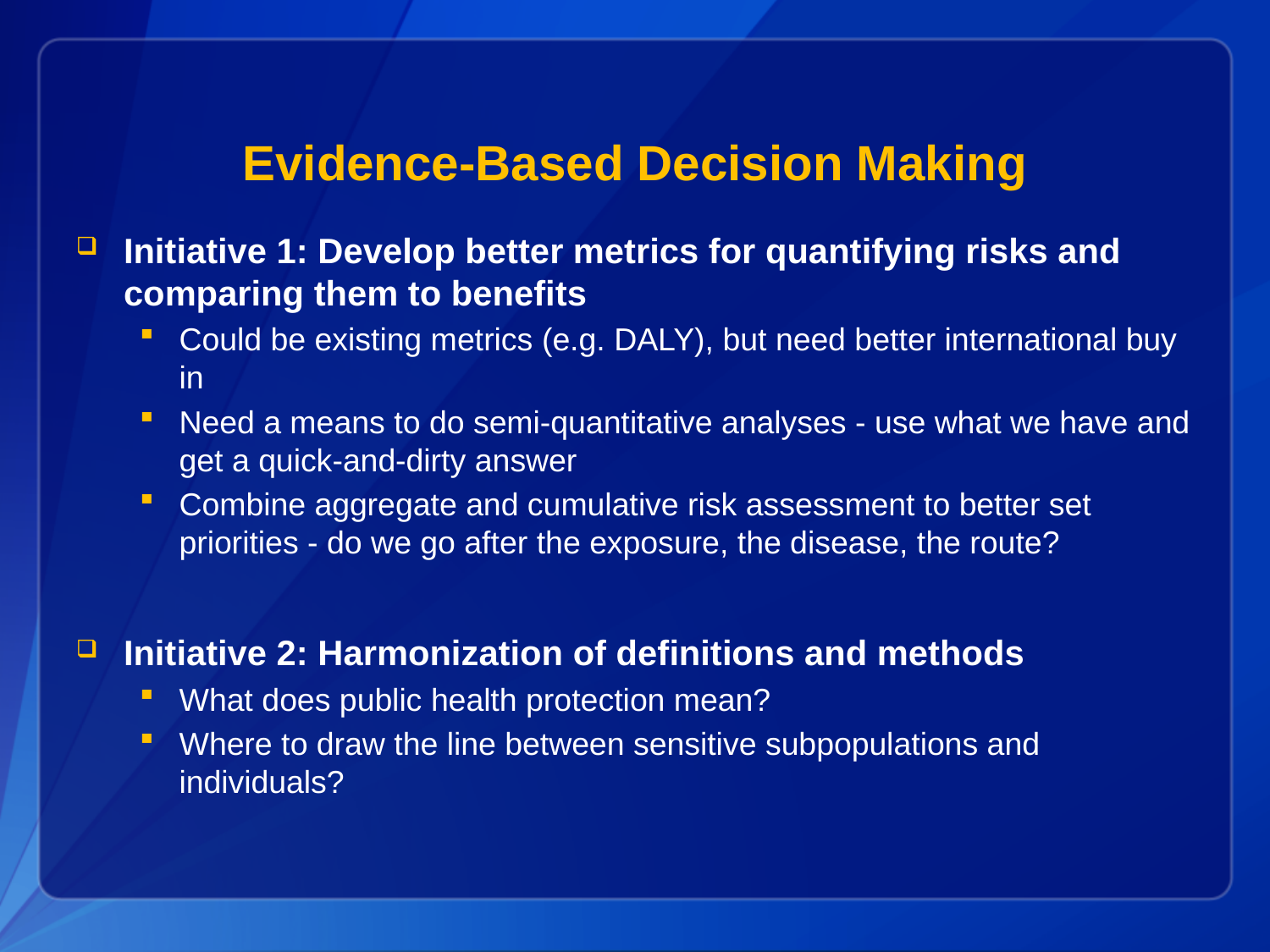

# Evidence-Based Decision Making
Initiative 1: Develop better metrics for quantifying risks and comparing them to benefits
Could be existing metrics (e.g. DALY), but need better international buy in
Need a means to do semi-quantitative analyses - use what we have and get a quick-and-dirty answer
Combine aggregate and cumulative risk assessment to better set priorities - do we go after the exposure, the disease, the route?

Initiative 2: Harmonization of definitions and methods
What does public health protection mean?
Where to draw the line between sensitive subpopulations and individuals?